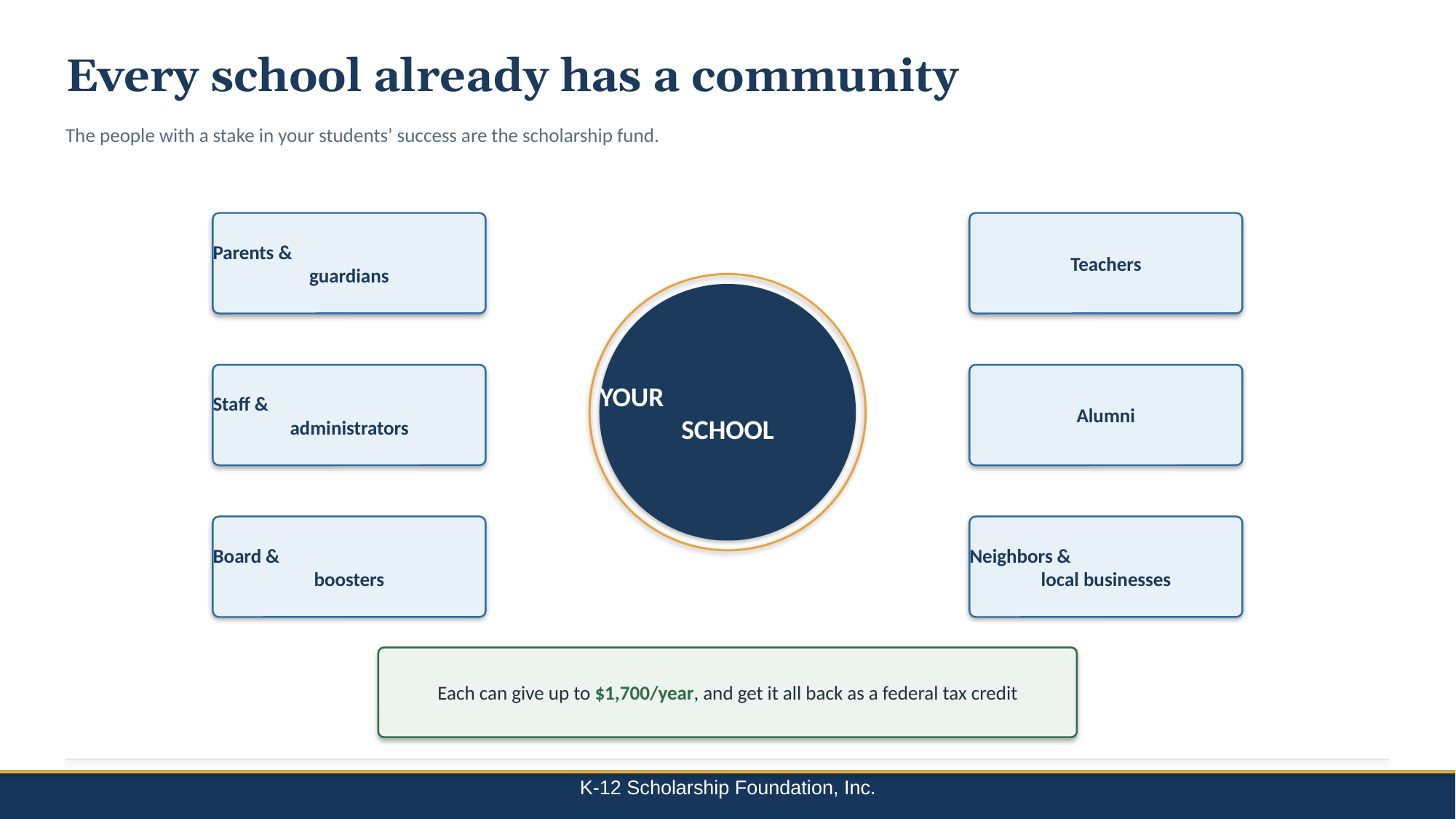

Every school already has a community
The people with a stake in your students’ success are the scholarship fund.

Parents &
guardians

Teachers

YOUR
SCHOOL

Staff &
administrators

Alumni

Board &
boosters

Neighbors &
local businesses

Each can give up to $1,700/year, and get it all back as a federal tax credit

K-12 Scholarship Foundation, Inc.
K-12 Scholarship Foundation  ·  Sources: irs.gov  ·  ed.gov  ·  treasury.gov
5